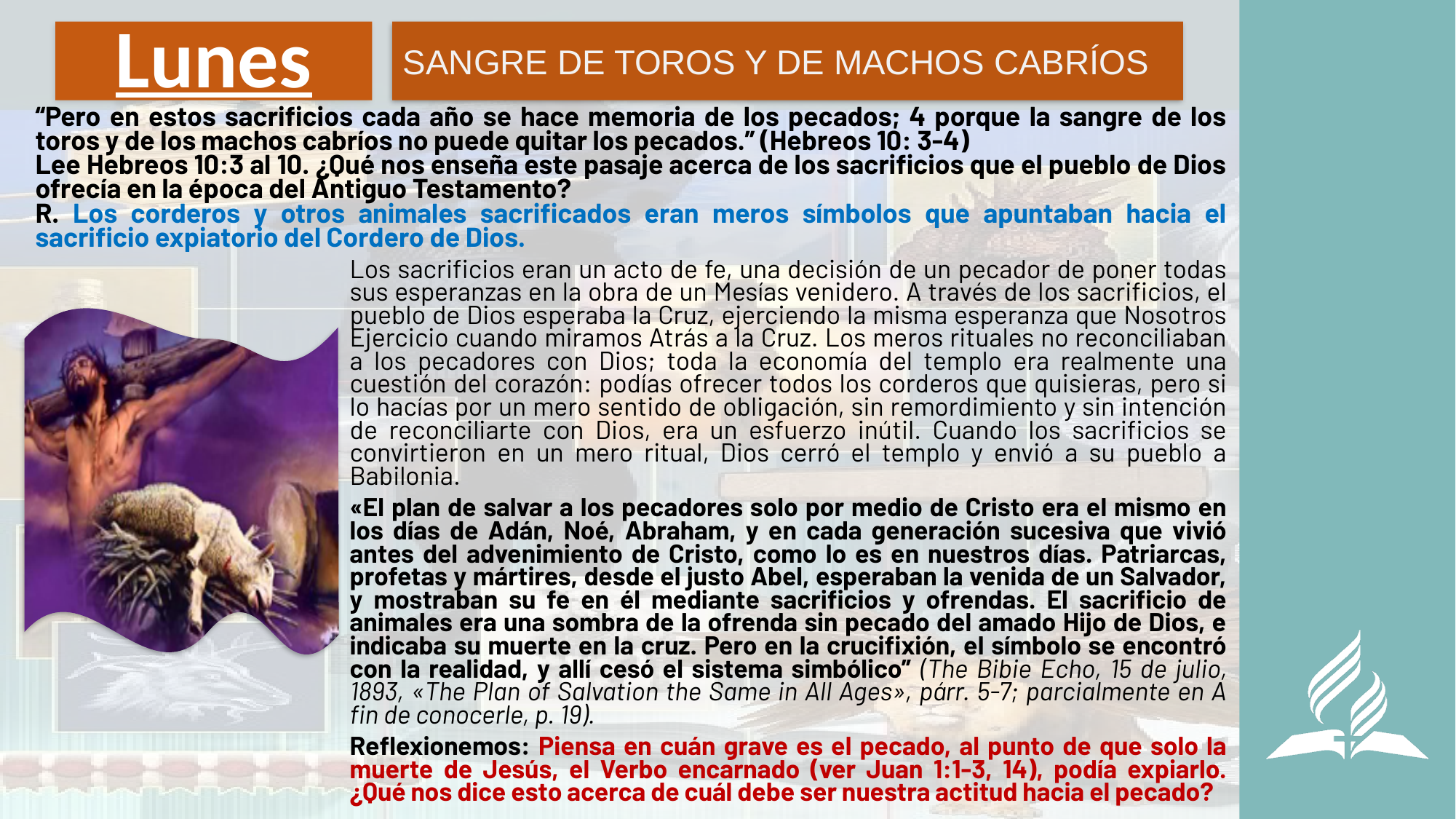

# Lunes
SANGRE DE TOROS Y DE MACHOS CABRÍOS
“Pero en estos sacrificios cada año se hace memoria de los pecados; 4 porque la sangre de los toros y de los machos cabríos no puede quitar los pecados.” (Hebreos 10: 3-4)
Lee Hebreos 10:3 al 10. ¿Qué nos enseña este pasaje acerca de los sacrificios que el pueblo de Dios ofrecía en la época del Antiguo Testamento?
R. Los corderos y otros animales sacrificados eran meros símbolos que apuntaban hacia el sacrificio expiatorio del Cordero de Dios.
Los sacrificios eran un acto de fe, una decisión de un pecador de poner todas sus esperanzas en la obra de un Mesías venidero. A través de los sacrificios, el pueblo de Dios esperaba la Cruz, ejerciendo la misma esperanza que Nosotros Ejercicio cuando miramos Atrás a la Cruz. Los meros rituales no reconciliaban a los pecadores con Dios; toda la economía del templo era realmente una cuestión del corazón: podías ofrecer todos los corderos que quisieras, pero si lo hacías por un mero sentido de obligación, sin remordimiento y sin intención de reconciliarte con Dios, era un esfuerzo inútil. Cuando los sacrificios se convirtieron en un mero ritual, Dios cerró el templo y envió a su pueblo a Babilonia.
«El plan de salvar a los pecadores solo por medio de Cristo era el mismo en los días de Adán, Noé, Abraham, y en cada generación sucesiva que vivió antes del advenimiento de Cristo, como lo es en nuestros días. Patriarcas, profetas y mártires, desde el justo Abel, esperaban la venida de un Salvador, y mostraban su fe en él mediante sacrificios y ofrendas. El sacrificio de animales era una sombra de la ofrenda sin pecado del amado Hijo de Dios, e indicaba su muerte en la cruz. Pero en la crucifixión, el símbolo se encontró con la realidad, y allí cesó el sistema simbólico” (The Bibie Echo, 15 de julio, 1893, «The Plan of Salvation the Same in All Ages», párr. 5-7; parcialmente en A fin de conocerle, p. 19).
Reflexionemos: Piensa en cuán grave es el pecado, al punto de que solo la muerte de Jesús, el Verbo encarnado (ver Juan 1:1-3, 14), podía expiarlo. ¿Qué nos dice esto acerca de cuál debe ser nuestra actitud hacia el pecado?